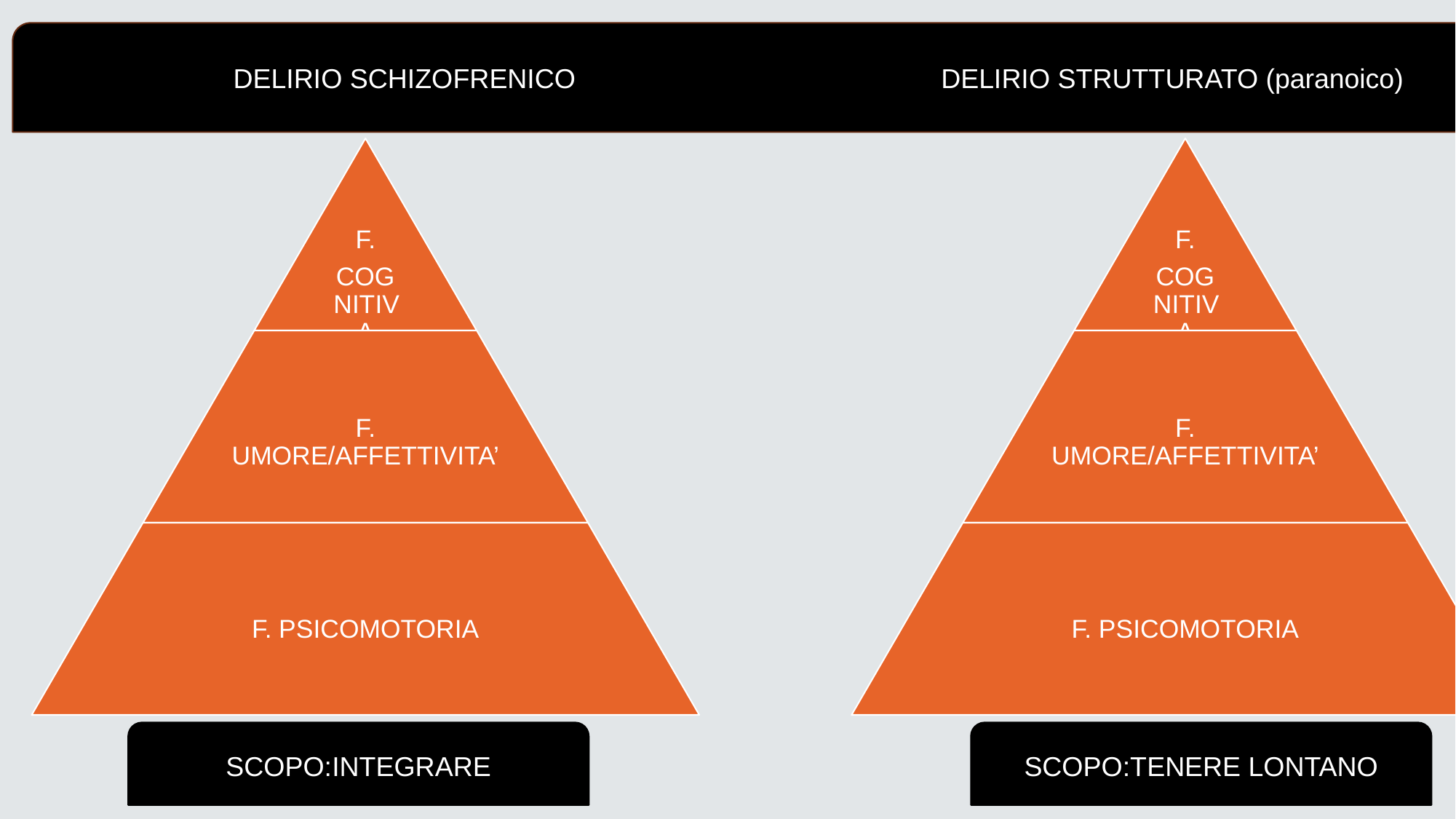

DELIRIO SCHIZOFRENICO                                                DELIRIO STRUTTURATO (paranoico)

F.
COGNITIVA
F. UMORE/AFFETTIVITA’
F. PSICOMOTORIA

F.
COGNITIVA
F. UMORE/AFFETTIVITA’
F. PSICOMOTORIA
SCOPO:INTEGRARE
SCOPO:TENERE LONTANO